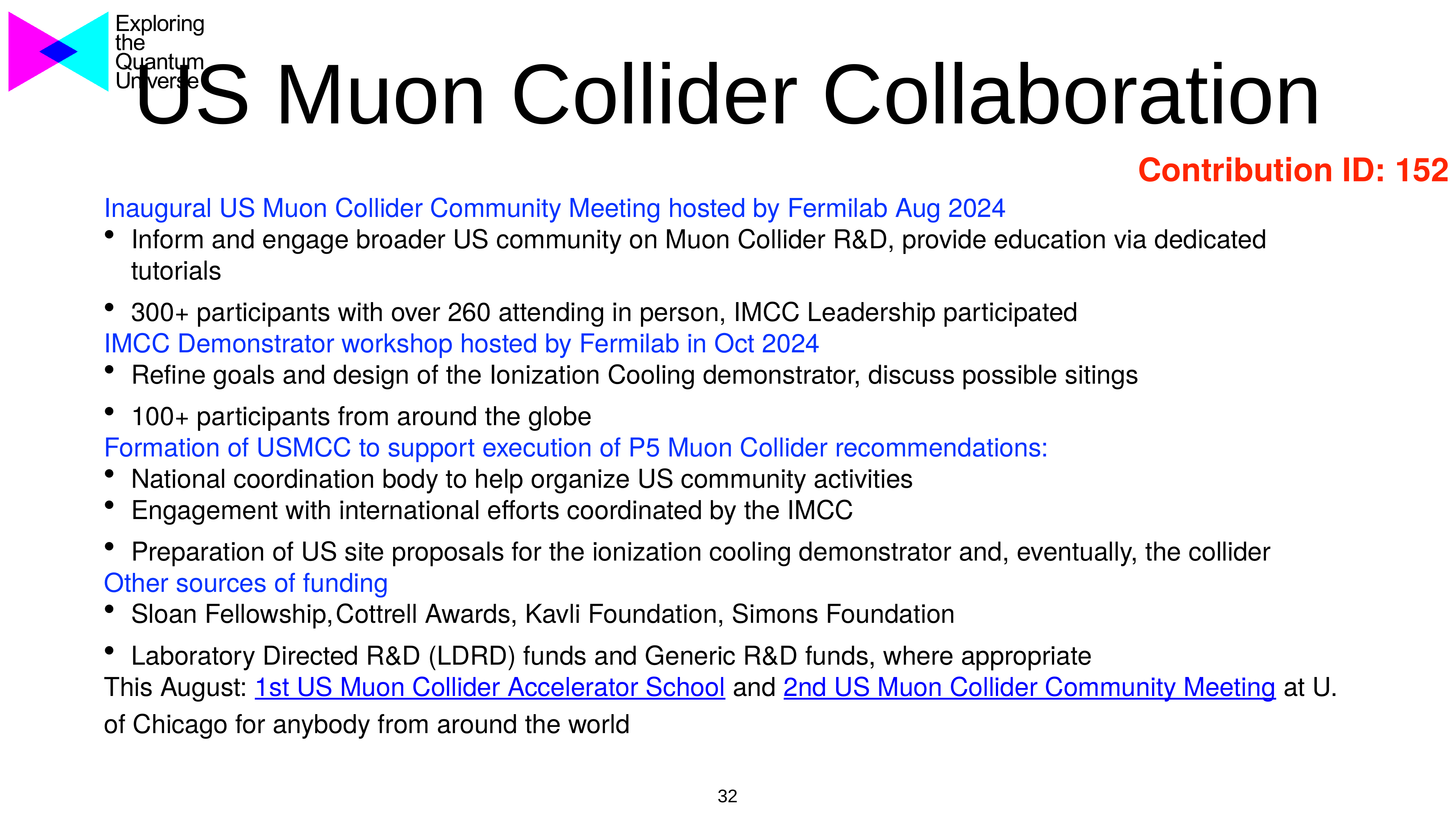

32
# US Muon Collider Collaboration
Contribution ID: 152
Inaugural US Muon Collider Community Meeting hosted by Fermilab Aug 2024
Inform and engage broader US community on Muon Collider R&D, provide education via dedicated tutorials
300+ participants with over 260 attending in person, IMCC Leadership participated
IMCC Demonstrator workshop hosted by Fermilab in Oct 2024
Refine goals and design of the Ionization Cooling demonstrator, discuss possible sitings
100+ participants from around the globe
Formation of USMCC to support execution of P5 Muon Collider recommendations:
National coordination body to help organize US community activities
Engagement with international efforts coordinated by the IMCC
Preparation of US site proposals for the ionization cooling demonstrator and, eventually, the collider
Other sources of funding
Sloan Fellowship, Cottrell Awards, Kavli Foundation, Simons Foundation
Laboratory Directed R&D (LDRD) funds and Generic R&D funds, where appropriate
This August: 1st US Muon Collider Accelerator School and 2nd US Muon Collider Community Meeting at U. of Chicago for anybody from around the world